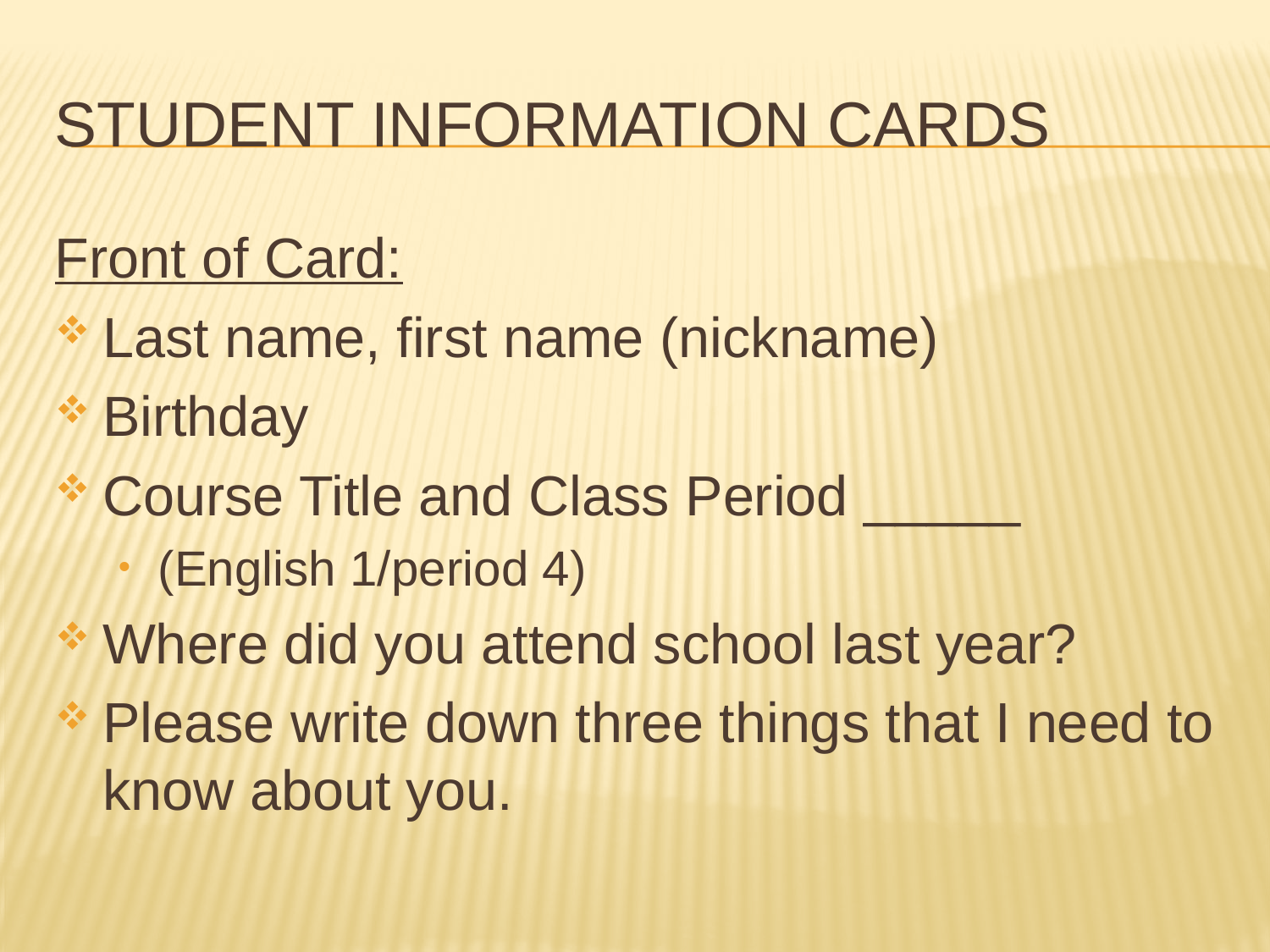

# Student Information Cards

Front of Card:
Last name, first name (nickname)
Birthday
Course Title and Class Period _____
(English 1/period 4)
Where did you attend school last year?
Please write down three things that I need to know about you.